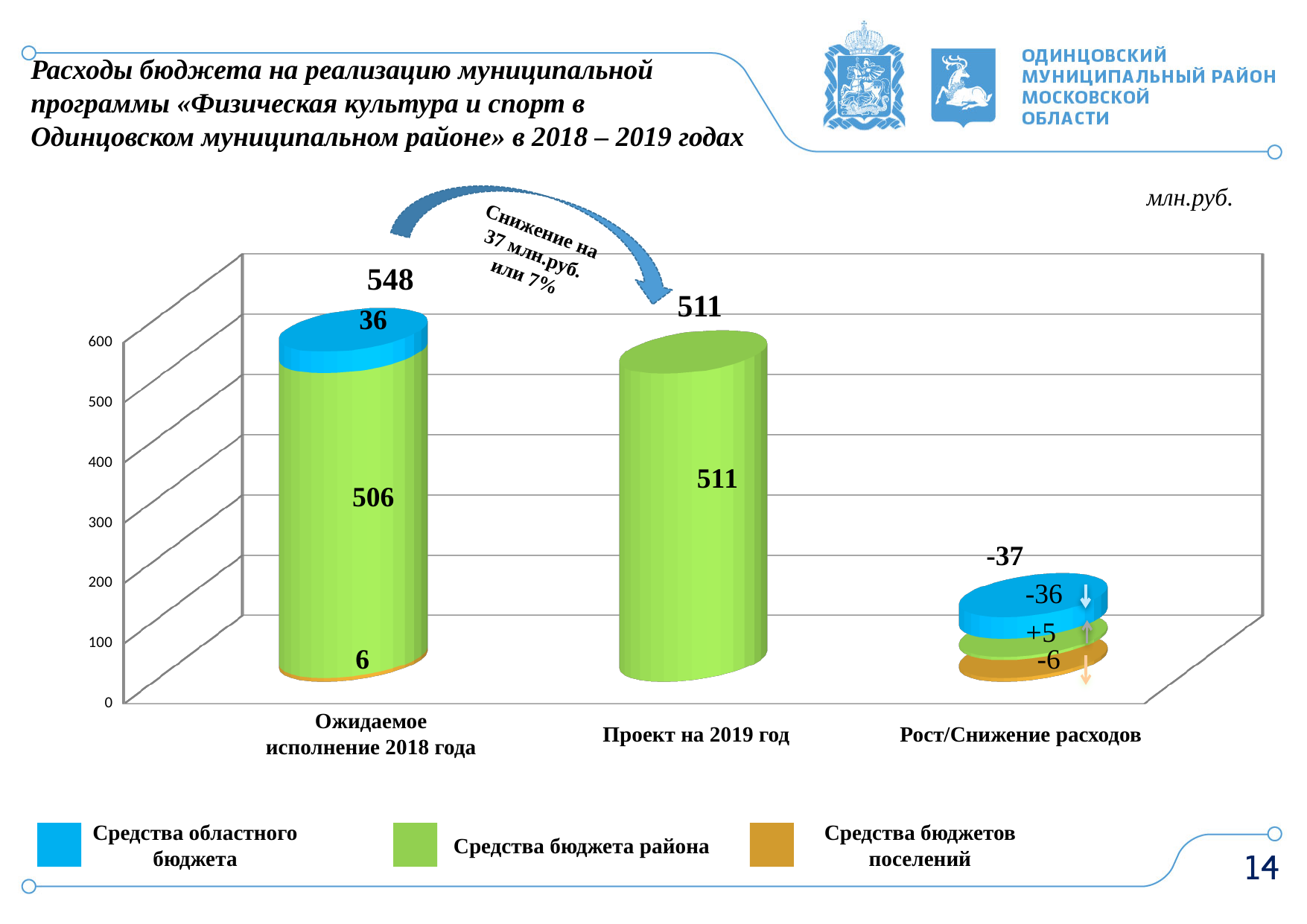

Расходы бюджета на реализацию муниципальной
программы «Физическая культура и спорт в
Одинцовском муниципальном районе» в 2018 – 2019 годах
млн.руб.

Снижение на 37 млн.руб. или 7%

[unsupported chart]

548
511
-37
Ожидаемое исполнение 2018 года
Проект на 2019 год
Рост/Снижение расходов
Средства областного бюджета
Средства бюджета района
Средства бюджетов поселений

14